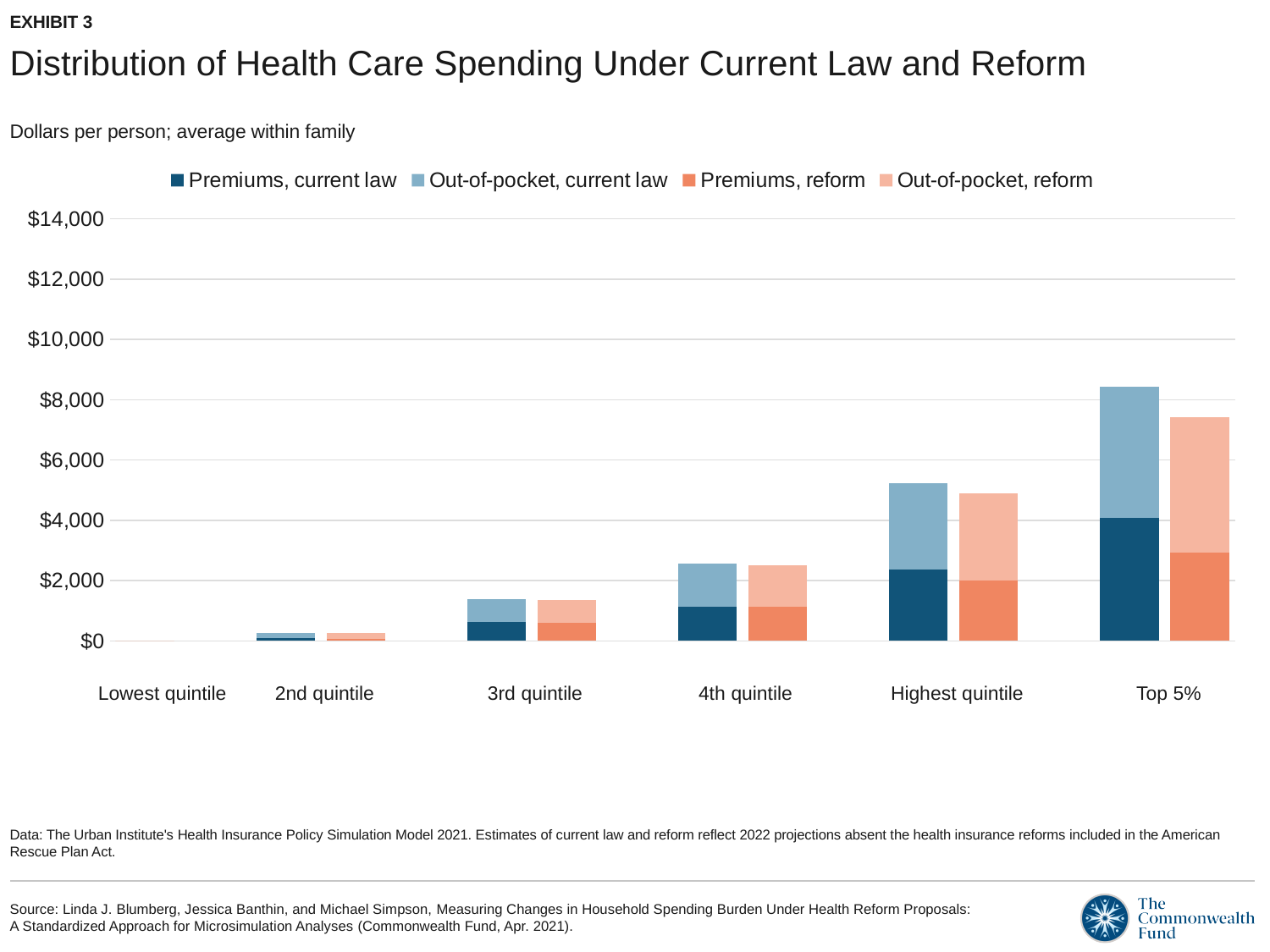

EXHIBIT 3
# Distribution of Health Care Spending Under Current Law and Reform
Dollars per person; average within family

### Chart

| Category | Premiums, current law | Out-of-pocket, current law | Premiums, reform | Out-of-pocket, reform |
|---|---|---|---|---|
| Lowest quintile | None | None | 0.0 | 0.0 |
|  | None | None | None | None |
| 2nd quintile | 83.6566396709129 | 169.49304536580343 | None | None |
| 2nd quintile | None | None | 74.07404444891974 | 174.6067004503036 |
|  | None | None | None | None |
| 3rd quintile | 633.21244875574 | 751.2817731961993 | None | None |
| 3rd quintile | None | None | 599.599229448198 | 748.4305662339293 |
|  | None | None | None | None |
| 4th quintile | 1141.9006513811685 | 1407.7601635020385 | None | None |
| 4th quintile | None | None | 1128.3612455125797 | 1371.9381432039784 |
|  | None | None | None | None |
| Highest quintile | 2357.7867216570135 | 2885.0987173224385 | None | None |
| Highest quintile | None | None | 2005.9083356902247 | 2892.4538784688884 |
|  | None | None | None | None |
| Top 5% | 4071.3371649085734 | 4367.087675346639 | None | None |
| Top 5% | None | None | 2924.4456261637383 | 4494.370380557617 |
Lowest quintile
2nd quintile
3rd quintile
4th quintile
Highest quintile
Top 5%
Data: The Urban Institute's Health Insurance Policy Simulation Model 2021. Estimates of current law and reform reflect 2022 projections absent the health insurance reforms included in the American Rescue Plan Act.